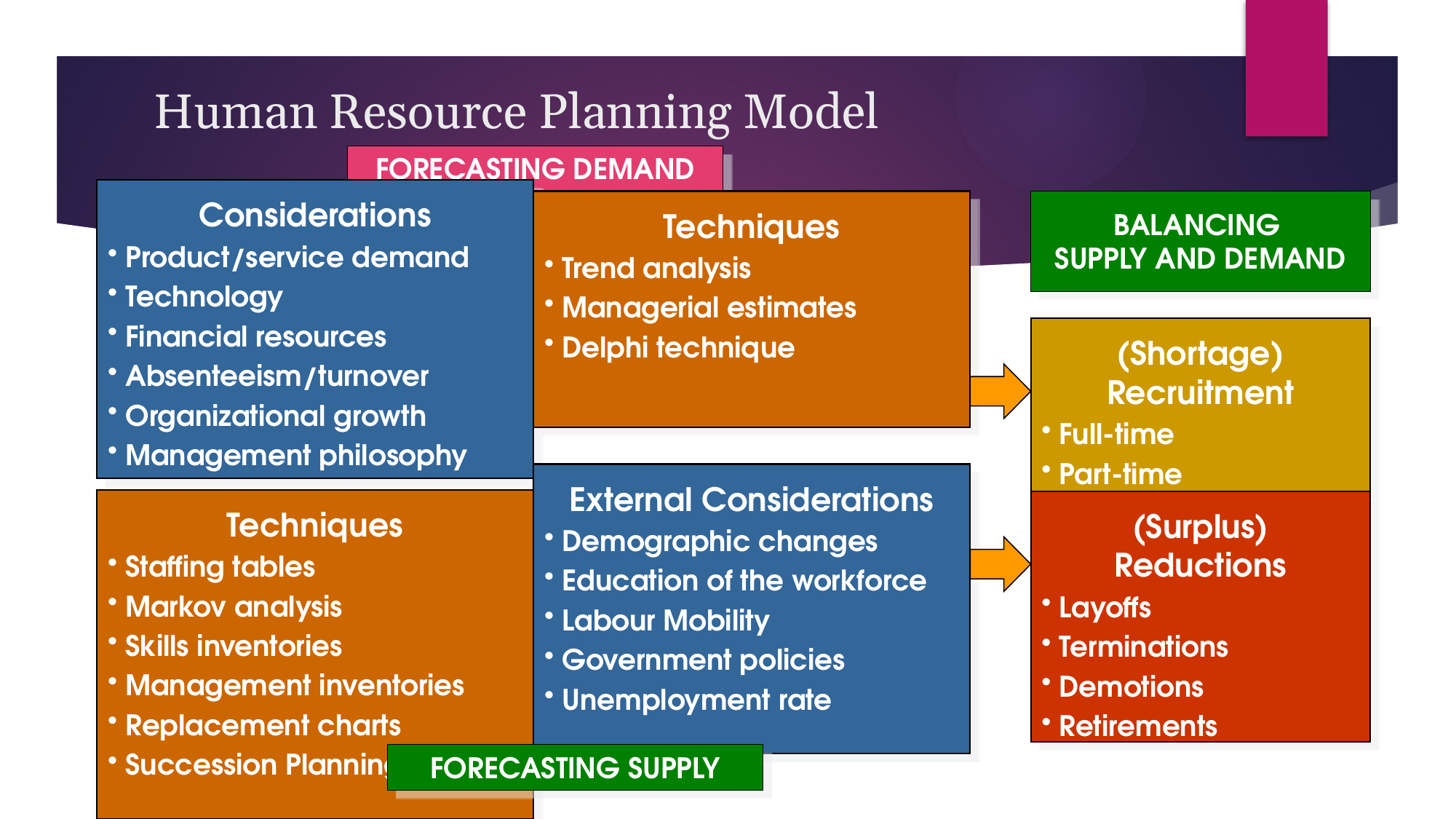

# Human Resource Planning Model
FORECASTING DEMAND
Considerations
 Product/service demand
 Technology
 Financial resources
 Absenteeism/turnover
 Organizational growth
 Management philosophy
Techniques
 Trend analysis
 Managerial estimates
 Delphi technique
BALANCING
SUPPLY AND DEMAND
(Shortage) Recruitment
 Full-time
 Part-time
 Recalls

External Considerations
 Demographic changes
 Education of the workforce
 Labour Mobility
 Government policies
 Unemployment rate
Techniques
 Staffing tables
 Markov analysis
 Skills inventories
 Management inventories
 Replacement charts
 Succession Planning
(Surplus) Reductions
 Layoffs
 Terminations
 Demotions
 Retirements

FORECASTING SUPPLY